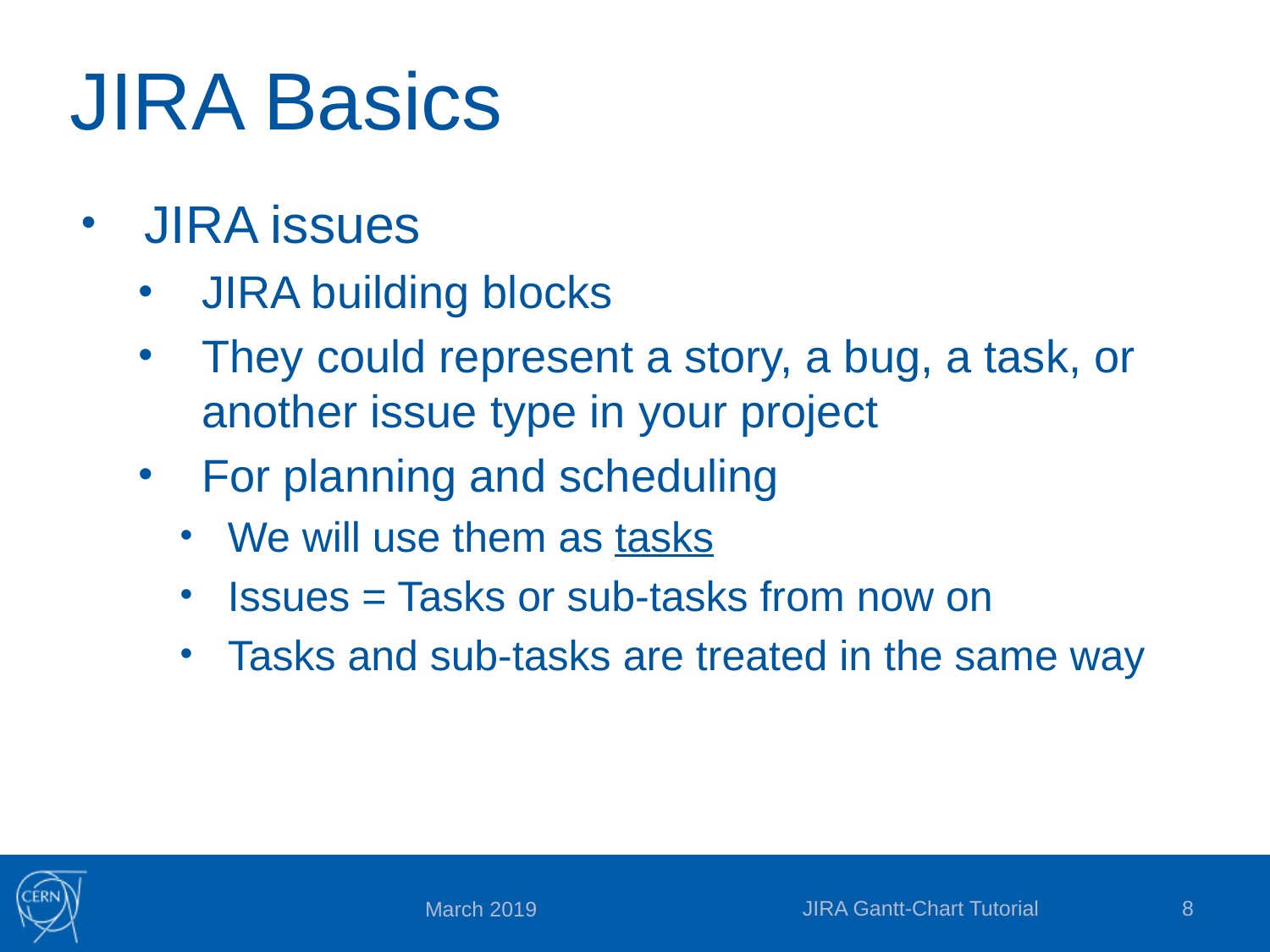

# JIRA Basics
JIRA issues
JIRA building blocks
They could represent a story, a bug, a task, or another issue type in your project
For planning and scheduling
We will use them as tasks
Issues = Tasks or sub-tasks from now on
Tasks and sub-tasks are treated in the same way
JIRA Gantt-Chart Tutorial
8
March 2019